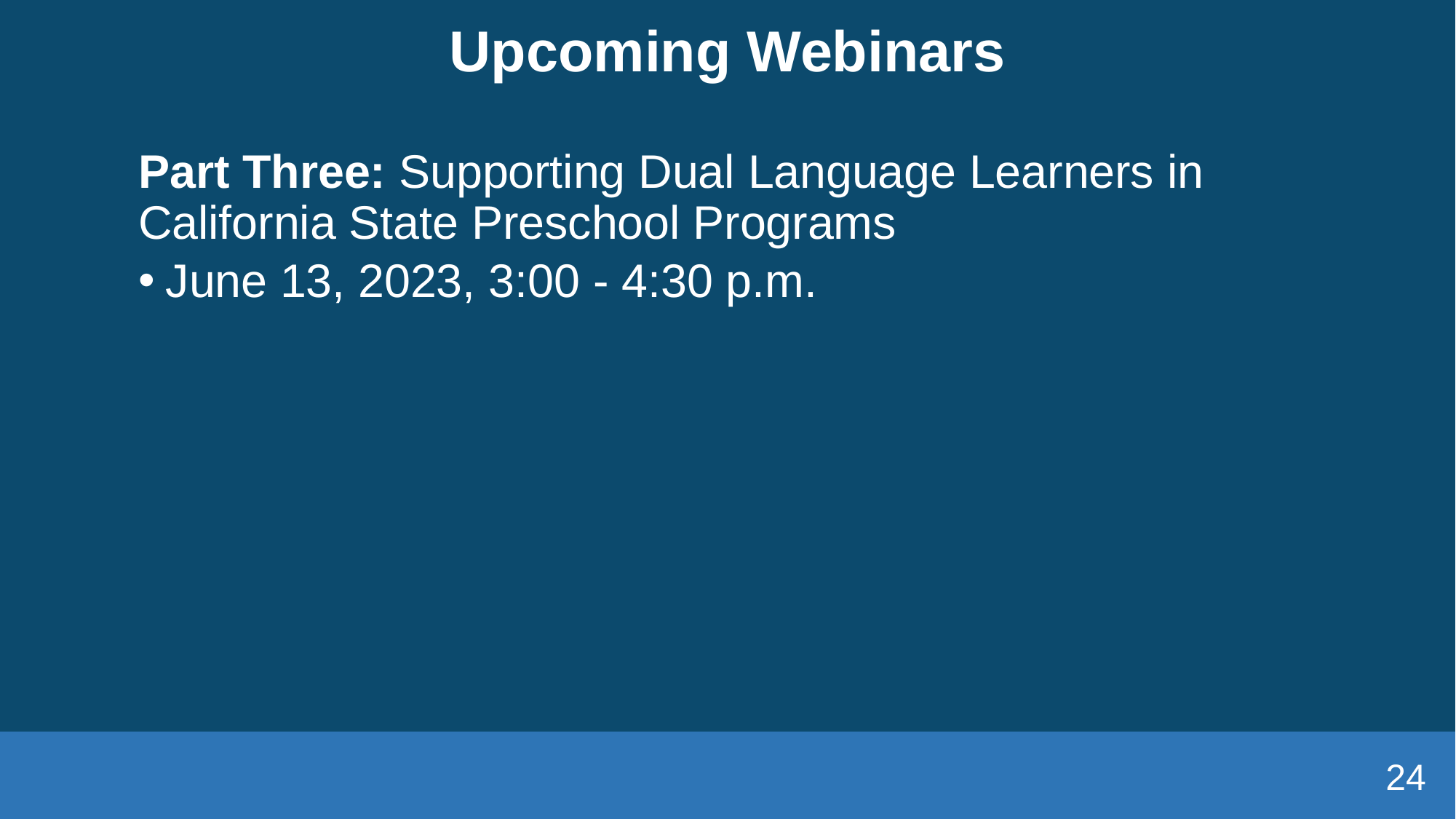

# Upcoming Webinars
Part Three: Supporting Dual Language Learners in California State Preschool Programs
June 13, 2023, 3:00 - 4:30 p.m.

24